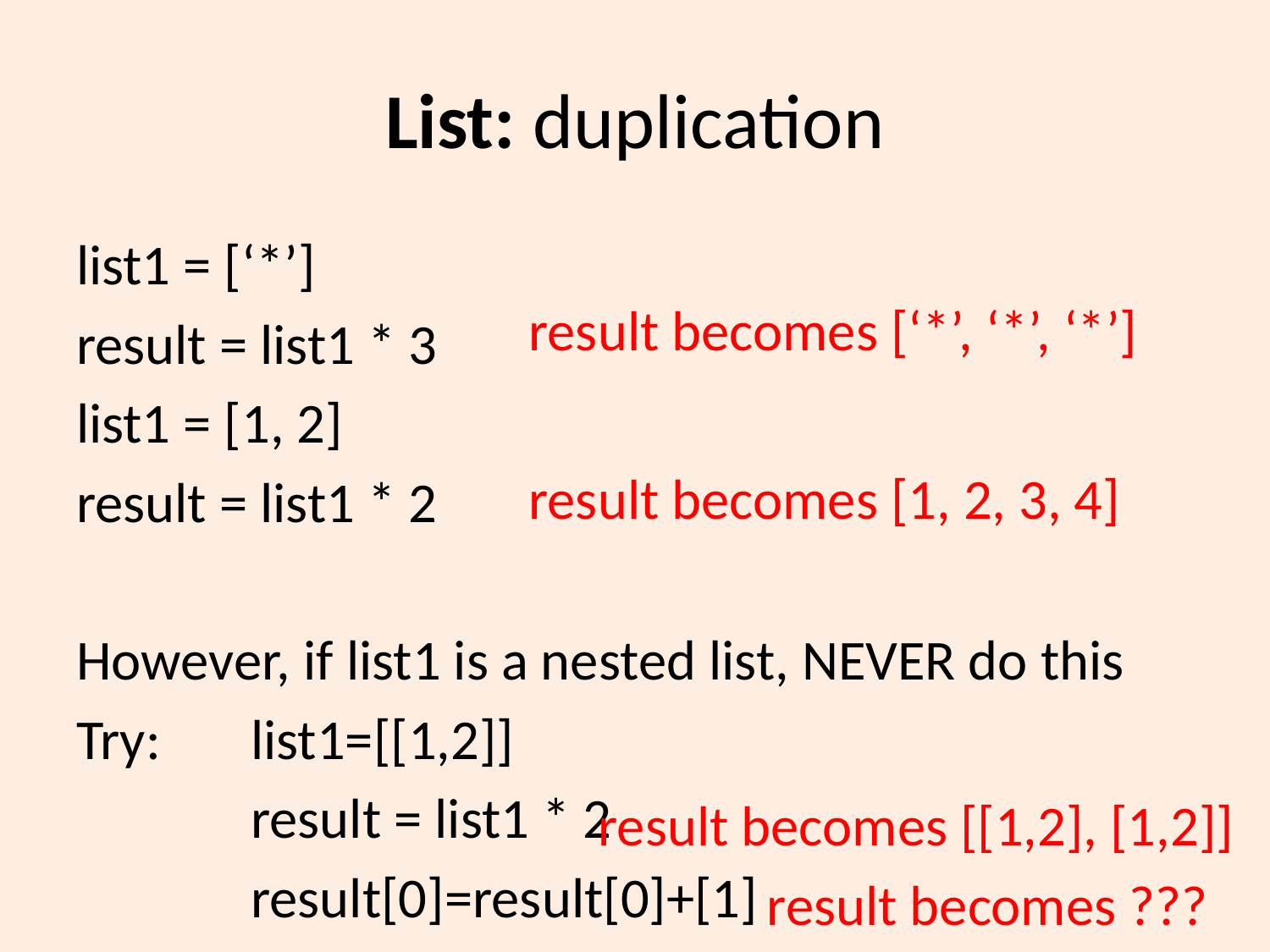

# List: duplication
list1 = [‘*’]
result = list1 * 3
list1 = [1, 2]
result = list1 * 2

However, if list1 is a nested list, NEVER do this
Try:	list1=[[1,2]]
		result = list1 * 2
		result[0]=result[0]+[1]

result becomes [‘*’, ‘*’, ‘*’]
result becomes [1, 2, 3, 4]
result becomes [[1,2], [1,2]]
result becomes ???